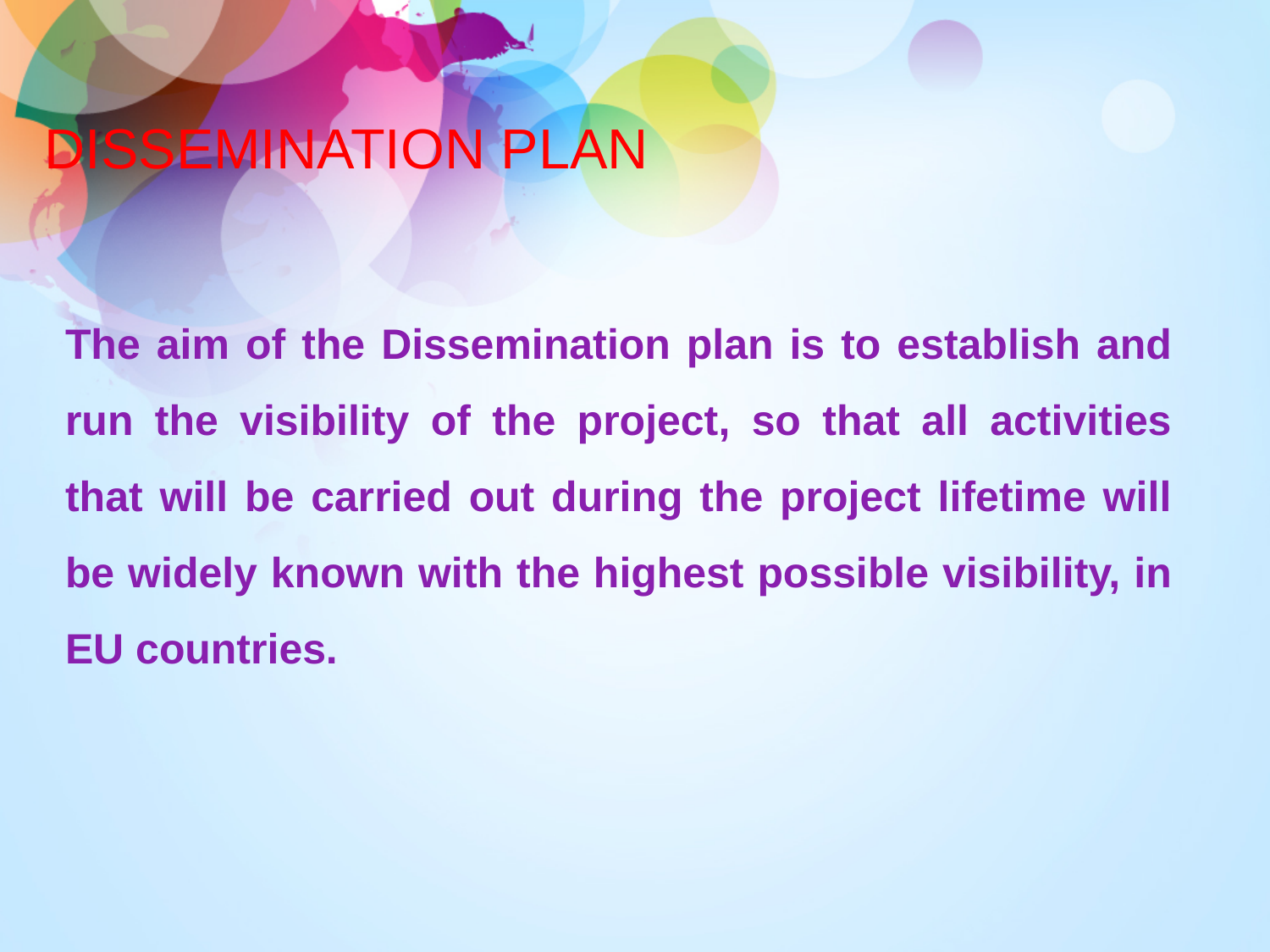

DISSEMINATION PLAN
The aim of the Dissemination plan is to establish and run the visibility of the project, so that all activities that will be carried out during the project lifetime will be widely known with the highest possible visibility, in EU countries.